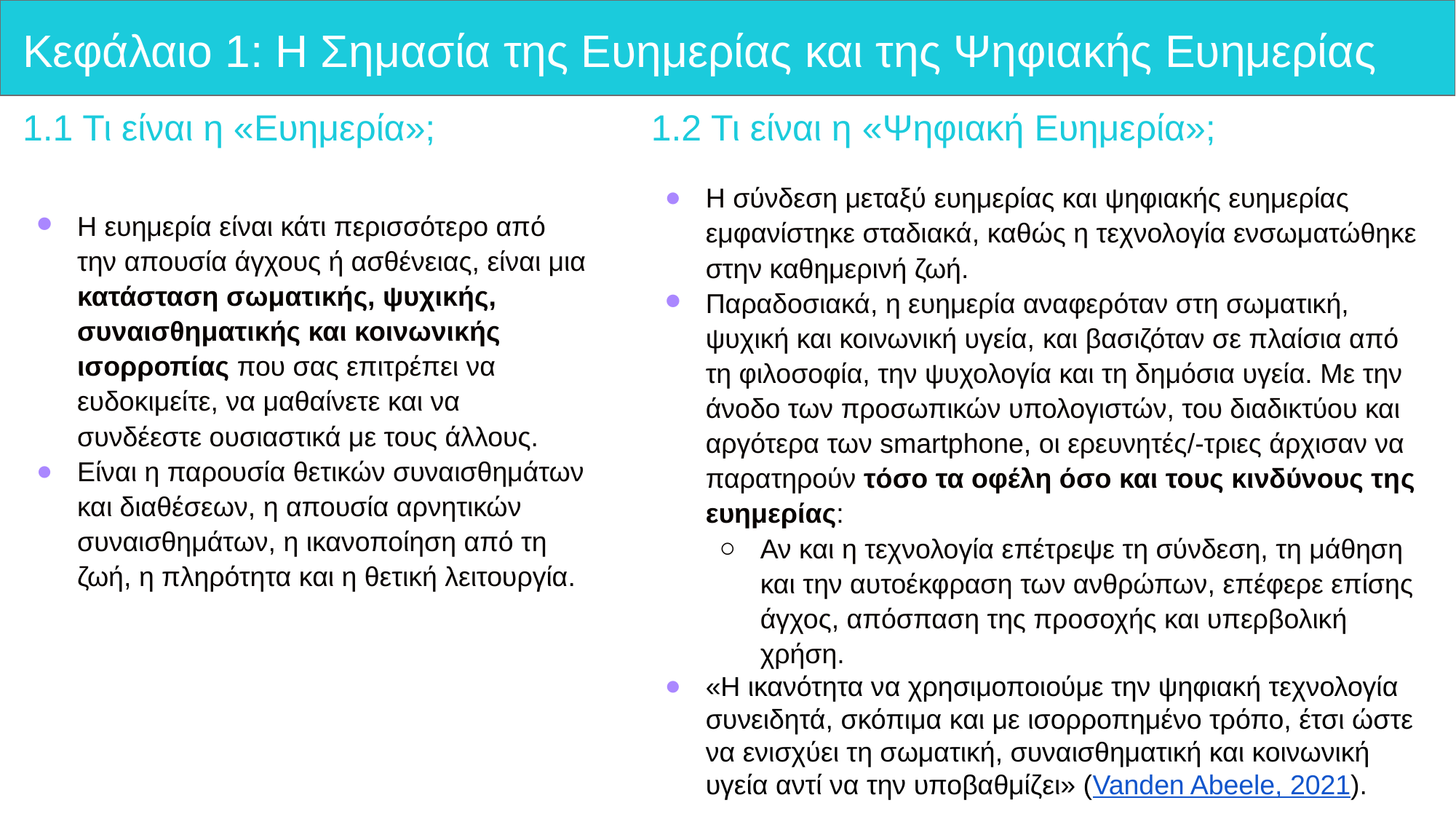

# Κεφάλαιο 1: Η Σημασία της Ευημερίας και της Ψηφιακής Ευημερίας
1.1 Τι είναι η «Ευημερία»;

Η ευημερία είναι κάτι περισσότερο από την απουσία άγχους ή ασθένειας, είναι μια κατάσταση σωματικής, ψυχικής, συναισθηματικής και κοινωνικής ισορροπίας που σας επιτρέπει να ευδοκιμείτε, να μαθαίνετε και να συνδέεστε ουσιαστικά με τους άλλους.
Είναι η παρουσία θετικών συναισθημάτων και διαθέσεων, η απουσία αρνητικών συναισθημάτων, η ικανοποίηση από τη ζωή, η πληρότητα και η θετική λειτουργία.

1.2 Τι είναι η «Ψηφιακή Ευημερία»;

Η σύνδεση μεταξύ ευημερίας και ψηφιακής ευημερίας εμφανίστηκε σταδιακά, καθώς η τεχνολογία ενσωματώθηκε στην καθημερινή ζωή.
Παραδοσιακά, η ευημερία αναφερόταν στη σωματική, ψυχική και κοινωνική υγεία, και βασιζόταν σε πλαίσια από τη φιλοσοφία, την ψυχολογία και τη δημόσια υγεία. Με την άνοδο των προσωπικών υπολογιστών, του διαδικτύου και αργότερα των smartphone, οι ερευνητές/-τριες άρχισαν να παρατηρούν τόσο τα οφέλη όσο και τους κινδύνους της ευημερίας:
Αν και η τεχνολογία επέτρεψε τη σύνδεση, τη μάθηση και την αυτοέκφραση των ανθρώπων, επέφερε επίσης άγχος, απόσπαση της προσοχής και υπερβολική χρήση.
«Η ικανότητα να χρησιμοποιούμε την ψηφιακή τεχνολογία συνειδητά, σκόπιμα και με ισορροπημένο τρόπο, έτσι ώστε να ενισχύει τη σωματική, συναισθηματική και κοινωνική υγεία αντί να την υποβαθμίζει» (Vanden Abeele, 2021).